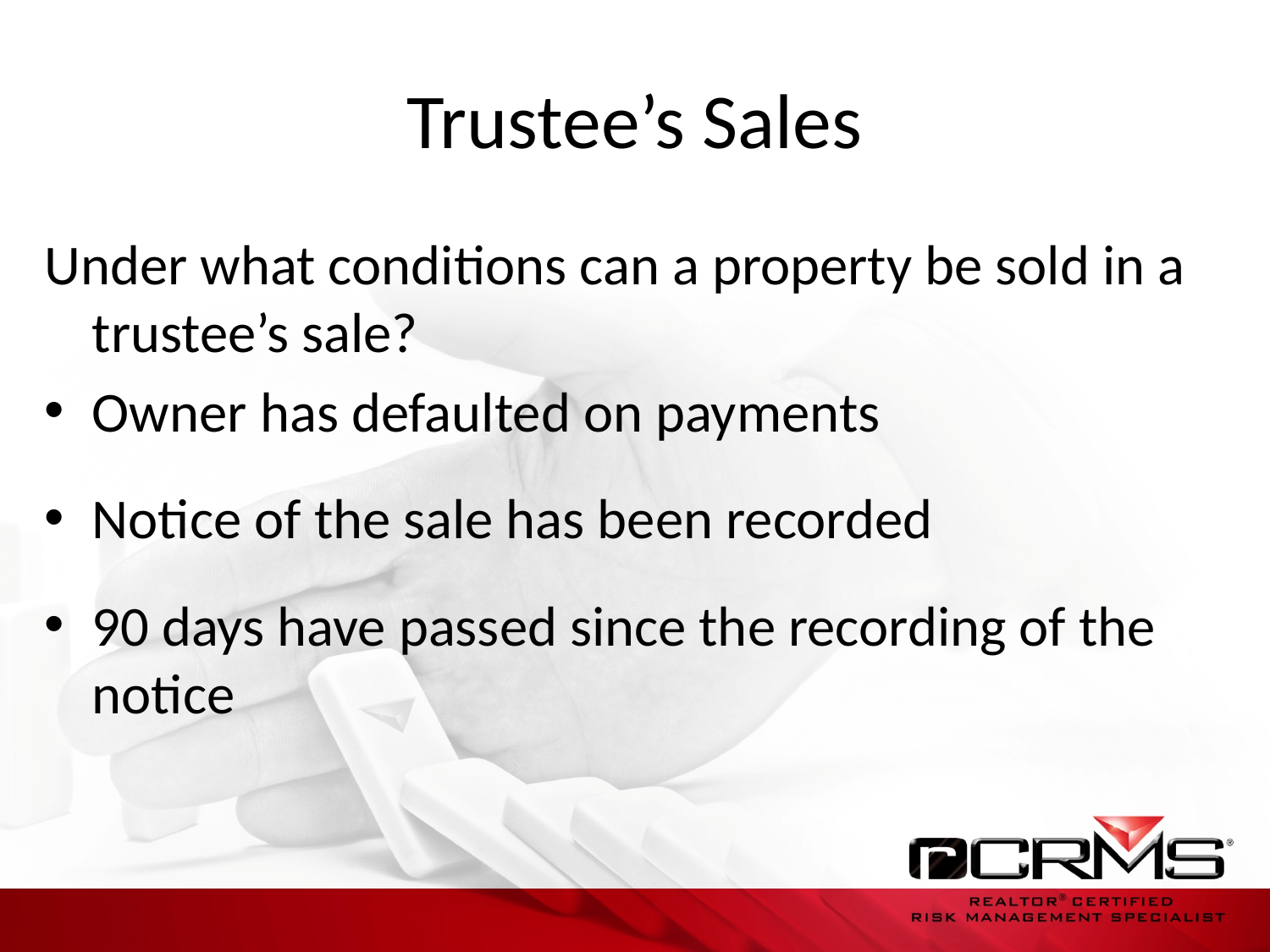

# Trustee’s Sales
Under what conditions can a property be sold in a trustee’s sale?
Owner has defaulted on payments
Notice of the sale has been recorded
90 days have passed since the recording of the notice